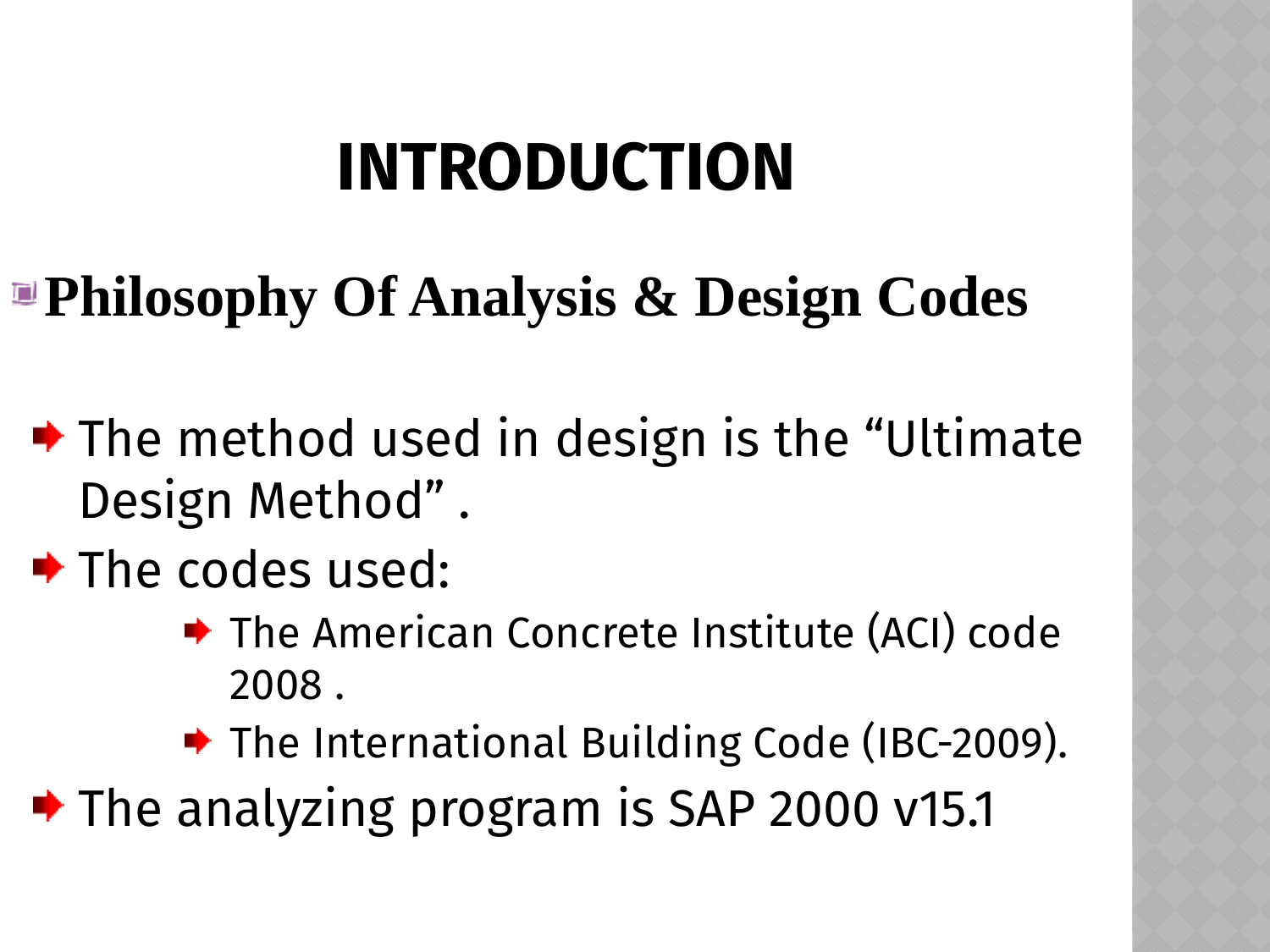

# Introduction

 Philosophy Of Analysis & Design Codes

The method used in design is the “Ultimate Design Method” .
The codes used:
The American Concrete Institute (ACI) code 2008 .
The International Building Code (IBC-2009).
The analyzing program is SAP 2000 v15.1